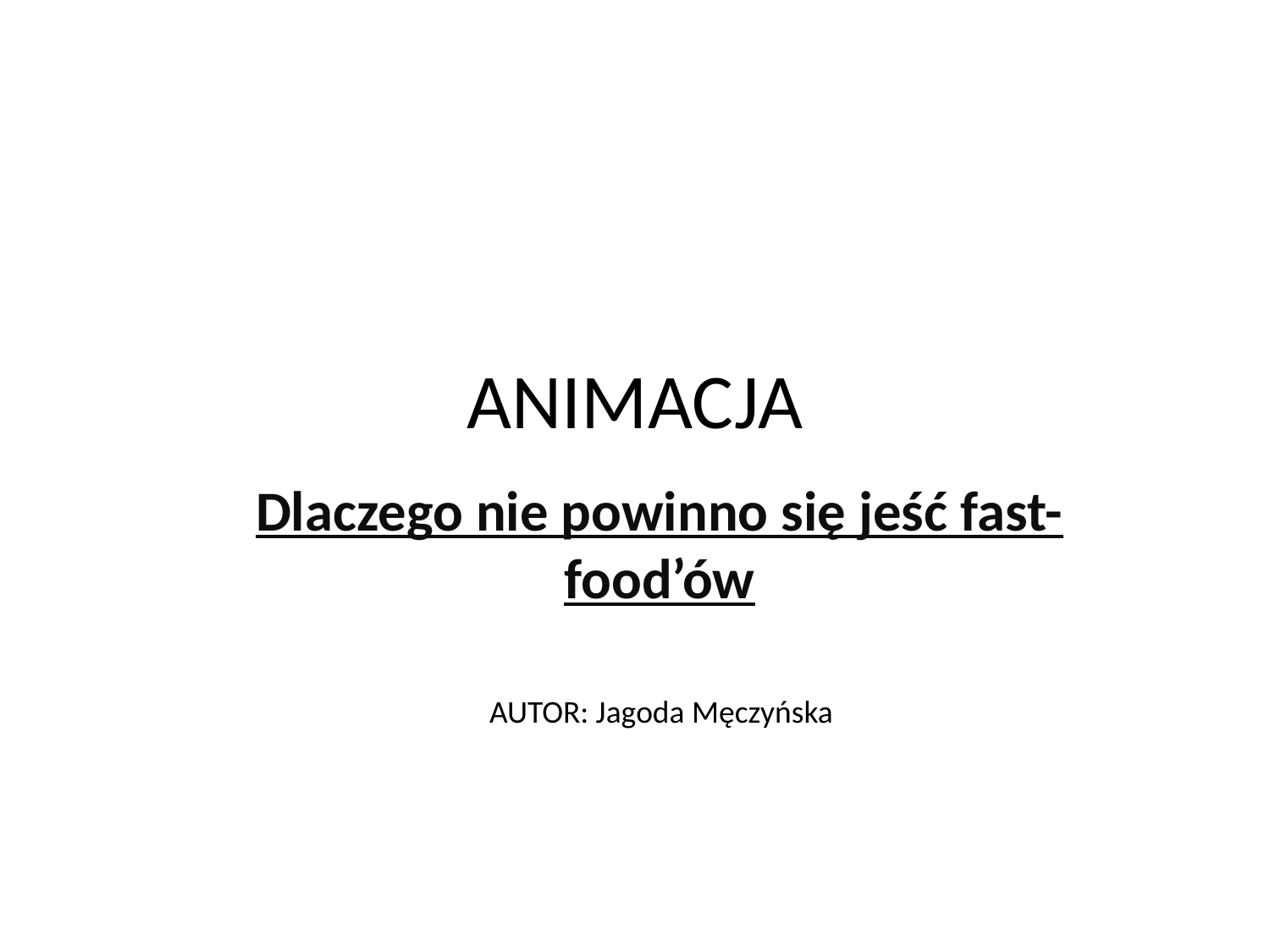

# ANIMACJA
Dlaczego nie powinno się jeść fast-food’ów
AUTOR: Jagoda Męczyńska